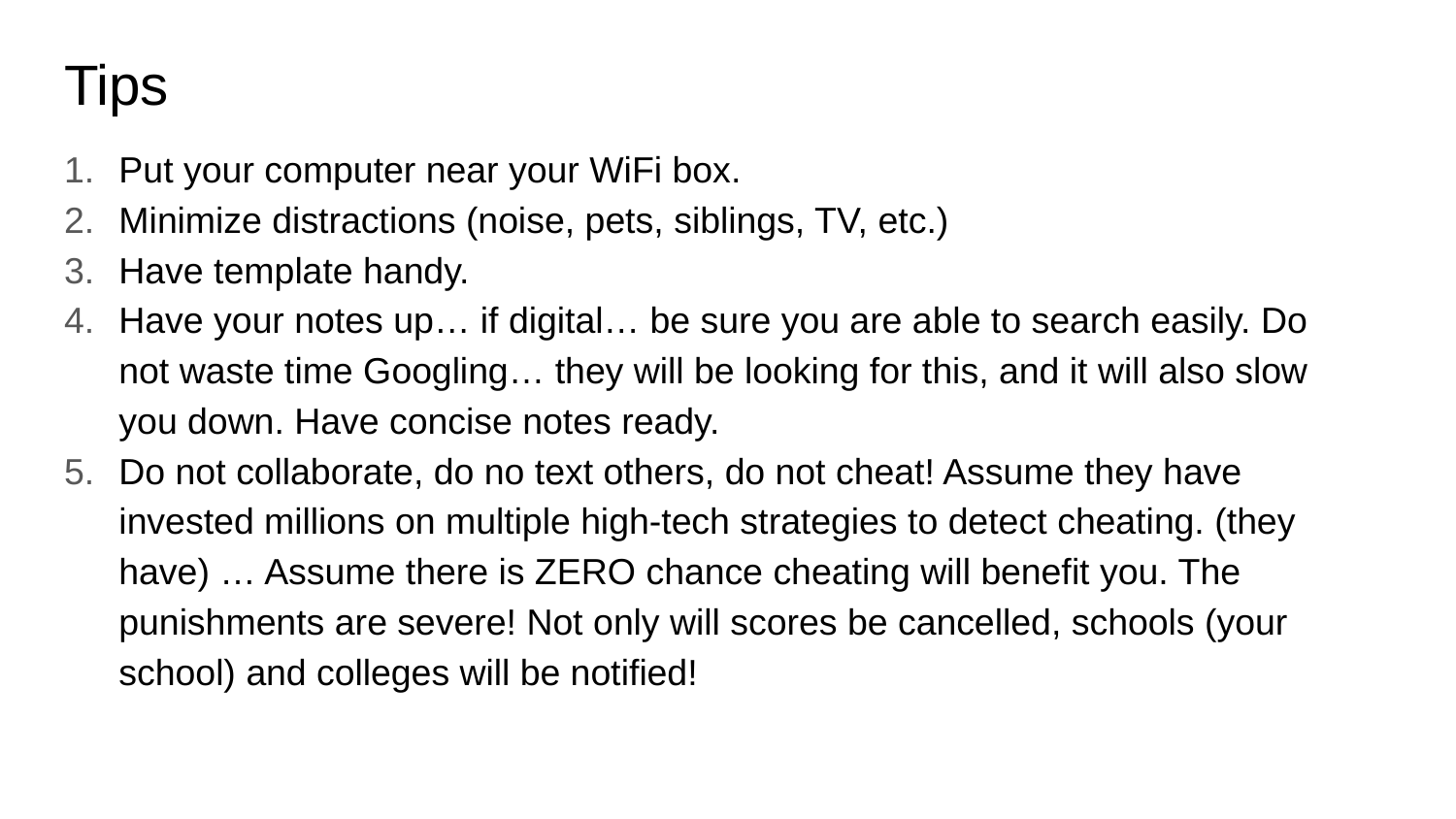

# Tips
Put your computer near your WiFi box.
Minimize distractions (noise, pets, siblings, TV, etc.)
Have template handy.
Have your notes up… if digital… be sure you are able to search easily. Do not waste time Googling… they will be looking for this, and it will also slow you down. Have concise notes ready.
Do not collaborate, do no text others, do not cheat! Assume they have invested millions on multiple high-tech strategies to detect cheating. (they have) … Assume there is ZERO chance cheating will benefit you. The punishments are severe! Not only will scores be cancelled, schools (your school) and colleges will be notified!